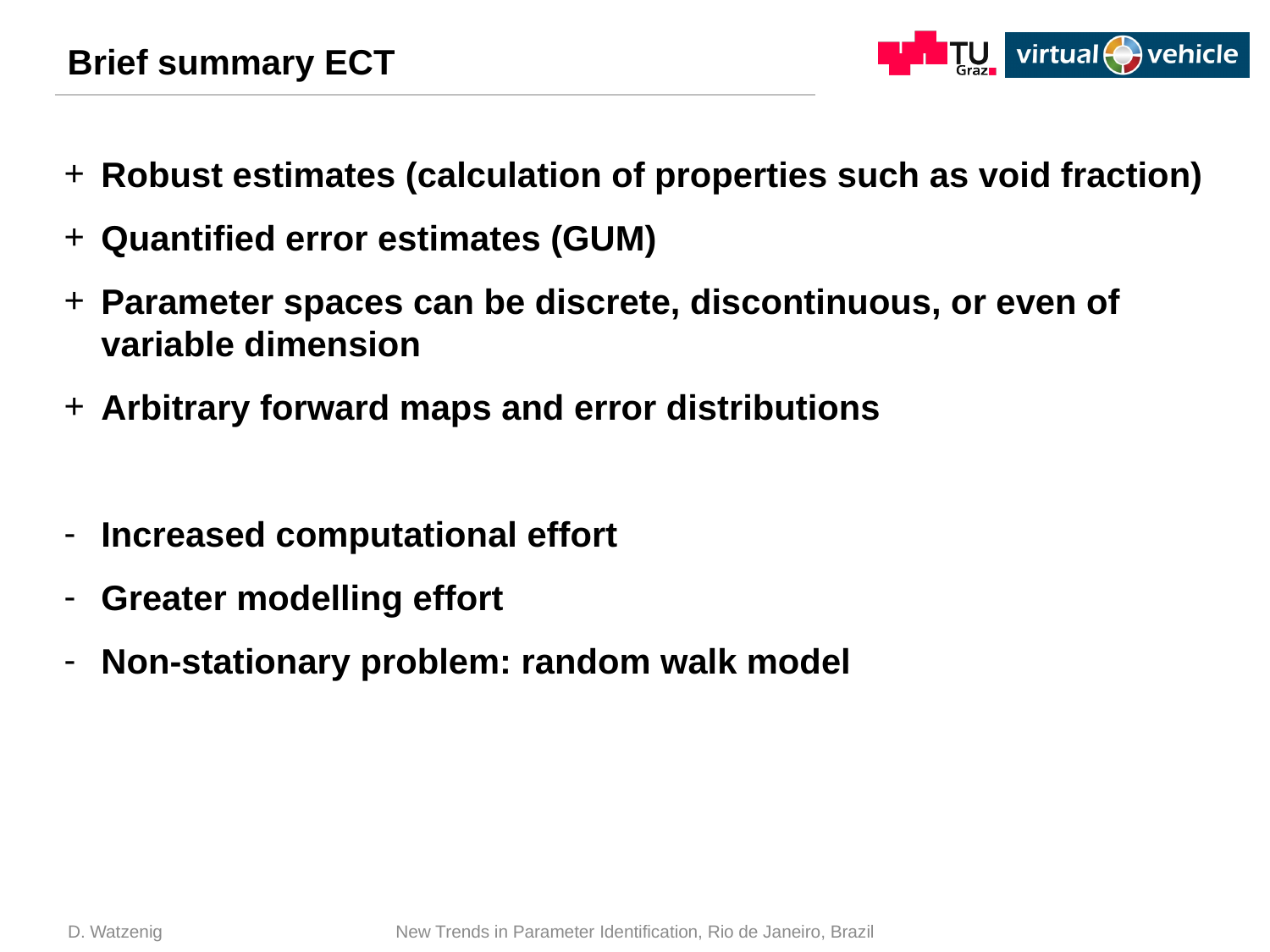

# Brief summary ECT
Robust estimates (calculation of properties such as void fraction)
Quantified error estimates (GUM)
Parameter spaces can be discrete, discontinuous, or even of variable dimension
Arbitrary forward maps and error distributions

Increased computational effort
Greater modelling effort
Non-stationary problem: random walk model

D. Watzenig
New Trends in Parameter Identification, Rio de Janeiro, Brazil